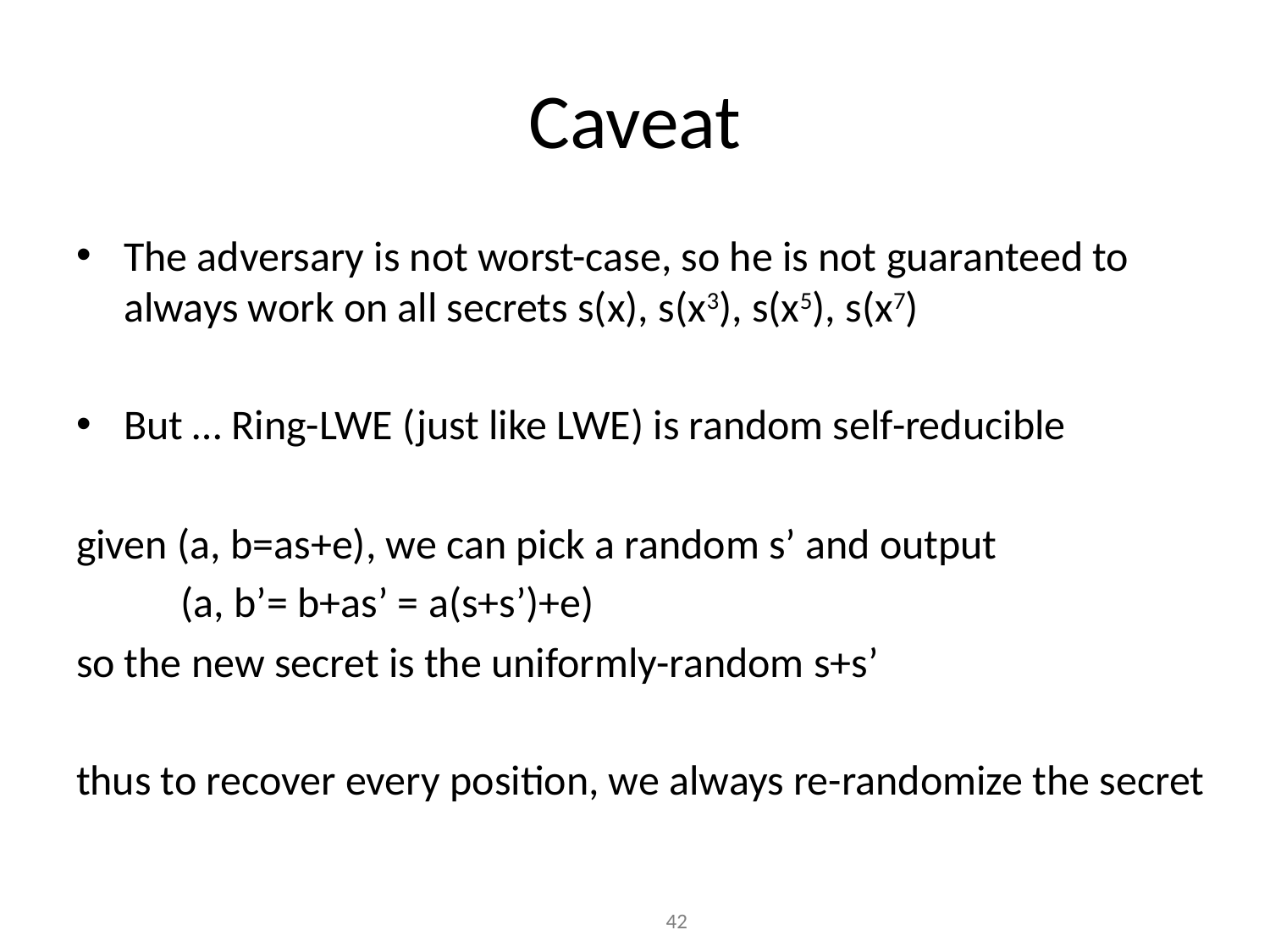

# Caveat
The adversary is not worst-case, so he is not guaranteed to always work on all secrets s(x), s(x3), s(x5), s(x7)

But … Ring-LWE (just like LWE) is random self-reducible

given (a, b=as+e), we can pick a random s’ and output
           (a, b’= b+as’ = a(s+s’)+e)
so the new secret is the uniformly-random s+s’

thus to recover every position, we always re-randomize the secret